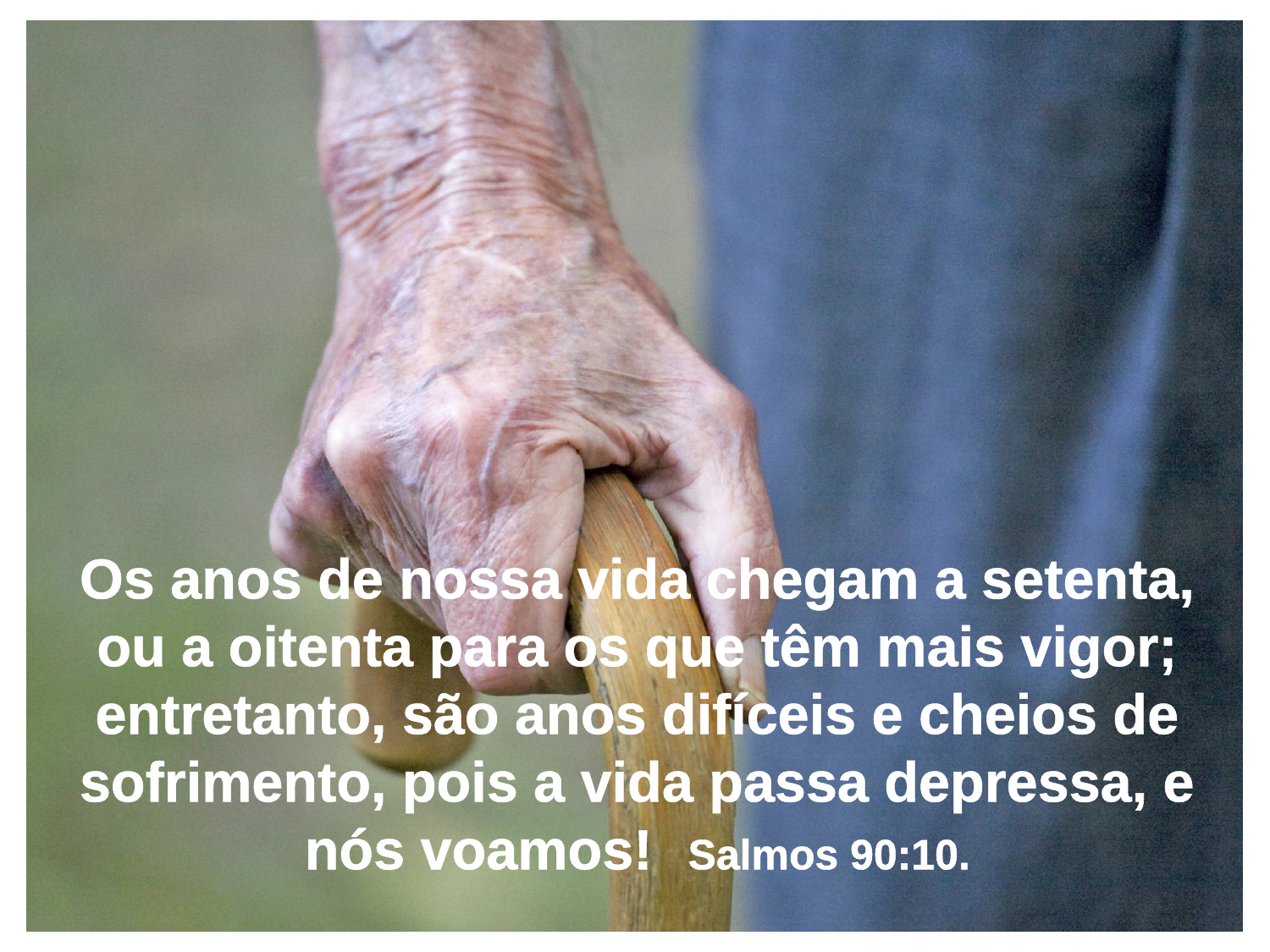

Os anos de nossa vida chegam a setenta, ou a oitenta para os que têm mais vigor; entretanto, são anos difíceis e cheios de sofrimento, pois a vida passa depressa, e nós voamos!   Salmos 90:10.